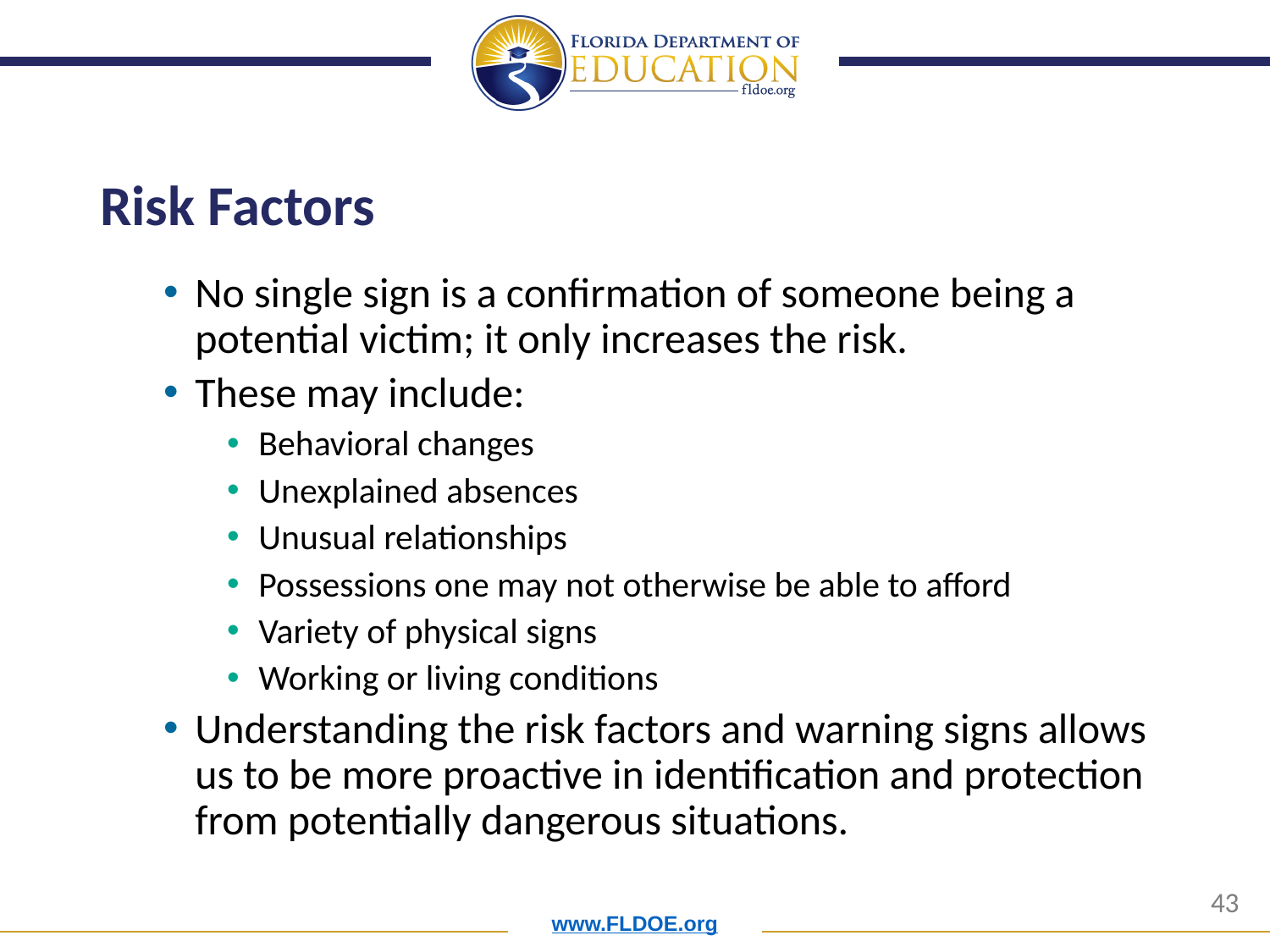

# Risk Factors
No single sign is a confirmation of someone being a potential victim; it only increases the risk.
These may include:
Behavioral changes
Unexplained absences
Unusual relationships
Possessions one may not otherwise be able to afford
Variety of physical signs
Working or living conditions
Understanding the risk factors and warning signs allows us to be more proactive in identification and protection from potentially dangerous situations.